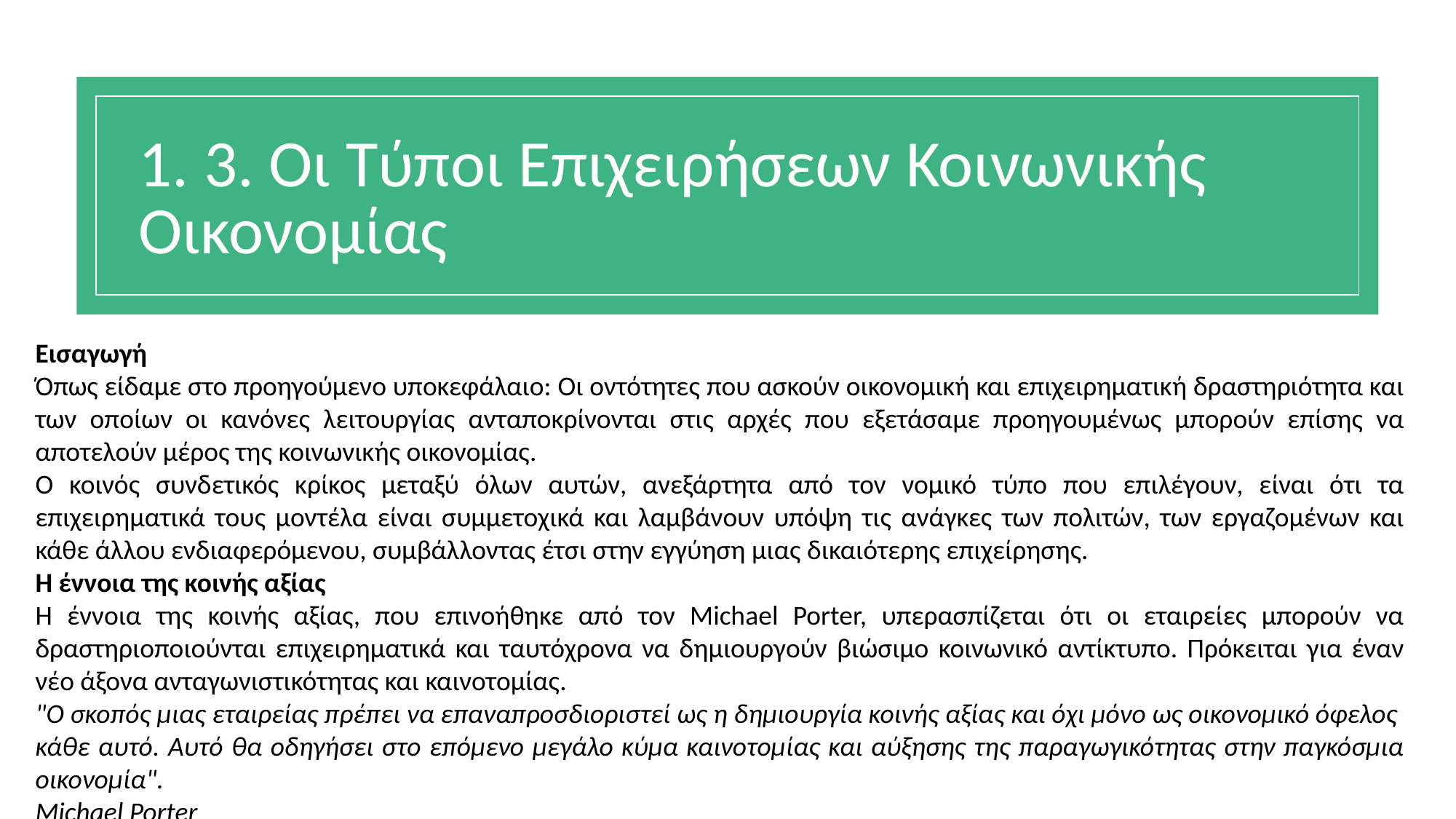

# 1. 3. Οι Τύποι Επιχειρήσεων Κοινωνικής Οικονομίας
Εισαγωγή
Όπως είδαμε στο προηγούμενο υποκεφάλαιο: Οι οντότητες που ασκούν οικονομική και επιχειρηματική δραστηριότητα και των οποίων οι κανόνες λειτουργίας ανταποκρίνονται στις αρχές που εξετάσαμε προηγουμένως μπορούν επίσης να αποτελούν μέρος της κοινωνικής οικονομίας.
Ο κοινός συνδετικός κρίκος μεταξύ όλων αυτών, ανεξάρτητα από τον νομικό τύπο που επιλέγουν, είναι ότι τα επιχειρηματικά τους μοντέλα είναι συμμετοχικά και λαμβάνουν υπόψη τις ανάγκες των πολιτών, των εργαζομένων και κάθε άλλου ενδιαφερόμενου, συμβάλλοντας έτσι στην εγγύηση μιας δικαιότερης επιχείρησης.
Η έννοια της κοινής αξίας
Η έννοια της κοινής αξίας, που επινοήθηκε από τον Michael Porter, υπερασπίζεται ότι οι εταιρείες μπορούν να δραστηριοποιούνται επιχειρηματικά και ταυτόχρονα να δημιουργούν βιώσιμο κοινωνικό αντίκτυπο. Πρόκειται για έναν νέο άξονα ανταγωνιστικότητας και καινοτομίας.
"Ο σκοπός μιας εταιρείας πρέπει να επαναπροσδιοριστεί ως η δημιουργία κοινής αξίας και όχι μόνο ως οικονομικό όφελος  κάθε αυτό. Αυτό θα οδηγήσει στο επόμενο μεγάλο κύμα καινοτομίας και αύξησης της παραγωγικότητας στην παγκόσμια οικονομία".
Michael Porter